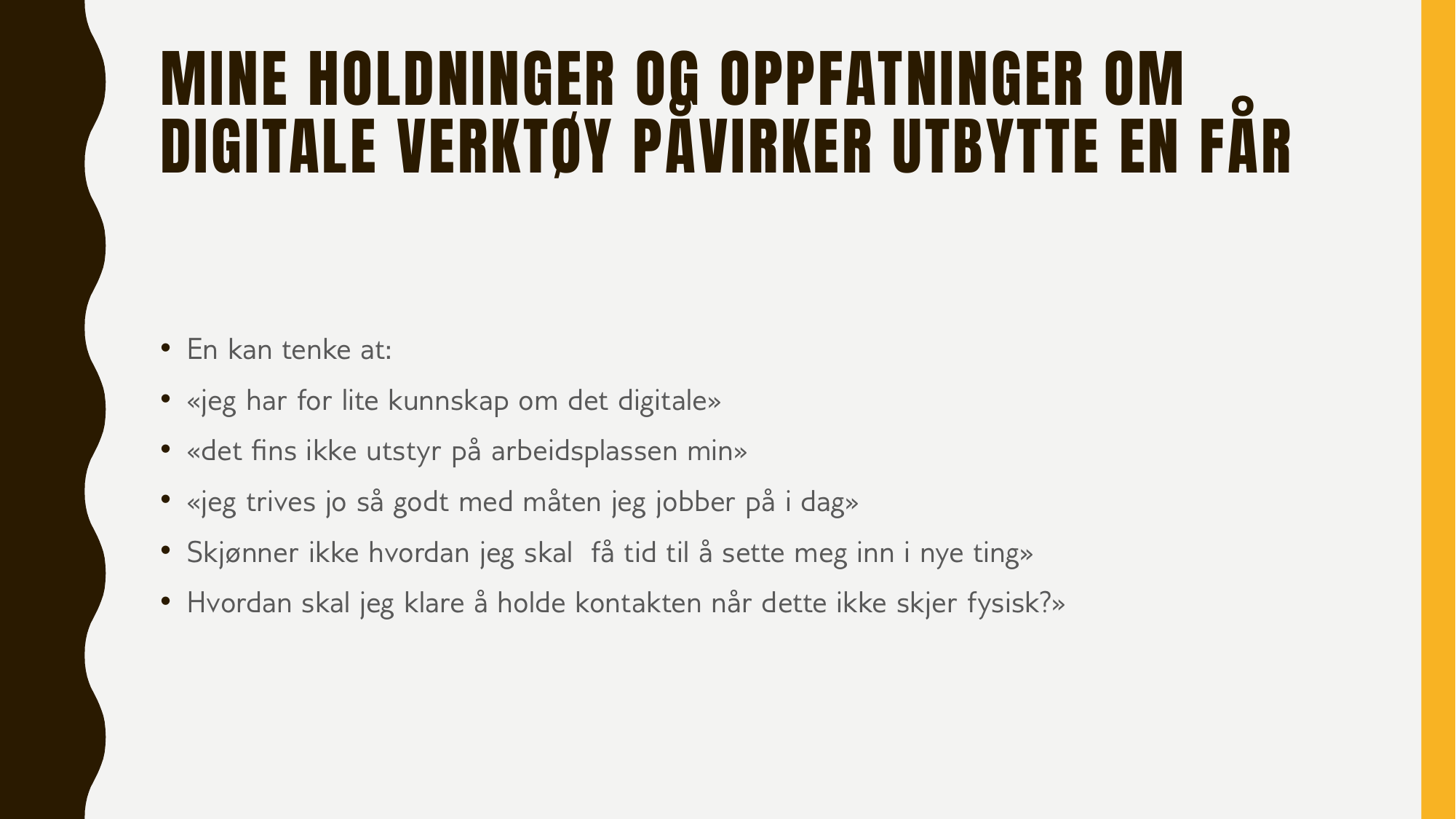

# Mine holdninger og oppfatninger om digitale verktøy påvirker utbytte en får

En kan tenke at:
«jeg har for lite kunnskap om det digitale»
«det fins ikke utstyr på arbeidsplassen min»
«jeg trives jo så godt med måten jeg jobber på i dag»
Skjønner ikke hvordan jeg skal  få tid til å sette meg inn i nye ting»
Hvordan skal jeg klare å holde kontakten når dette ikke skjer fysisk?»